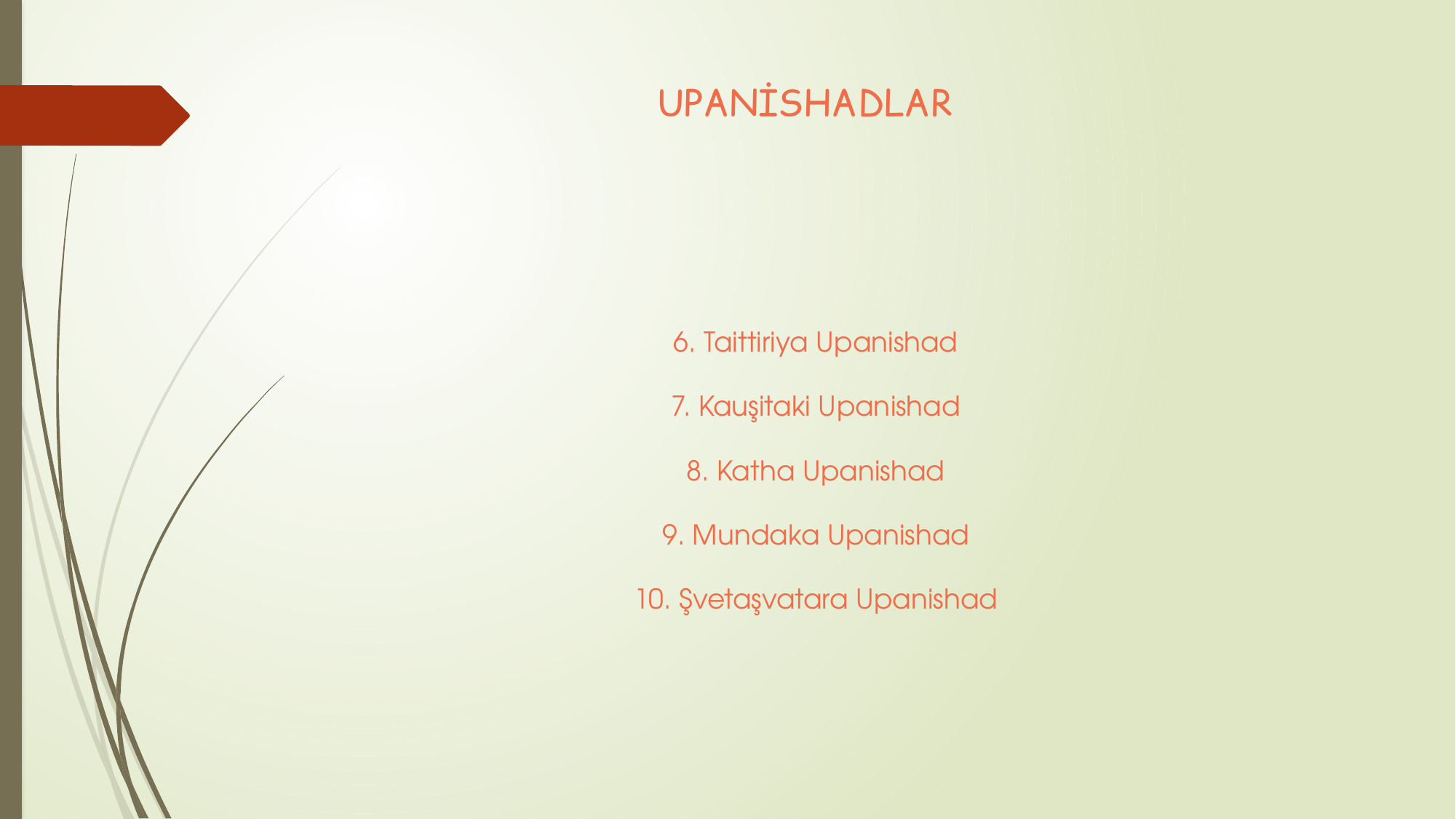

# UPANİSHADLAR

6. Taittiriya Upanishad
7. Kauşitaki Upanishad
8. Katha Upanishad
9. Mundaka Upanishad
10. Şvetaşvatara Upanishad